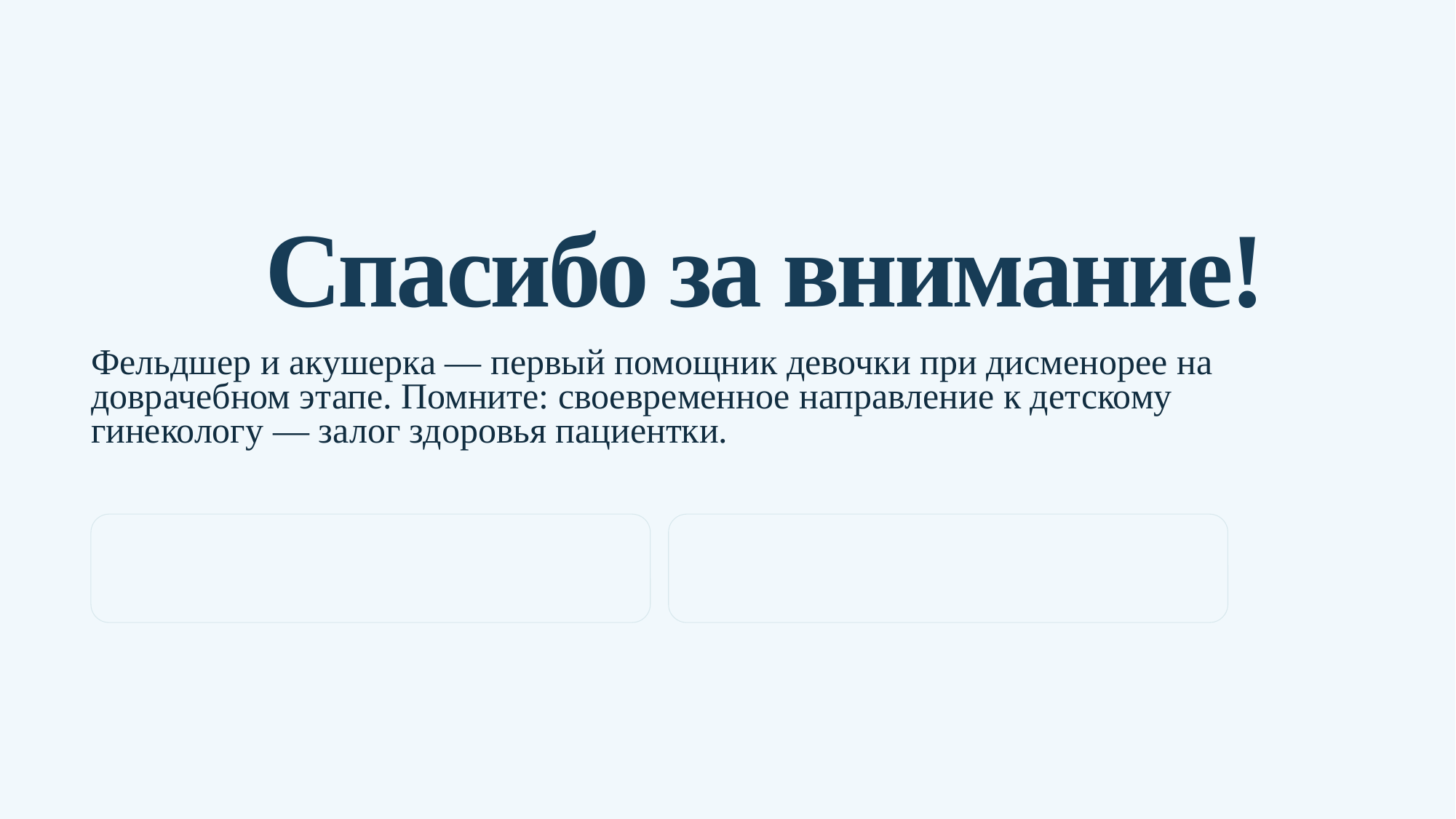

Спасибо за внимание!
Фельдшер и акушерка — первый помощник девочки при дисменорее на доврачебном этапе. Помните: своевременное направление к детскому гинекологу — залог здоровья пациентки.